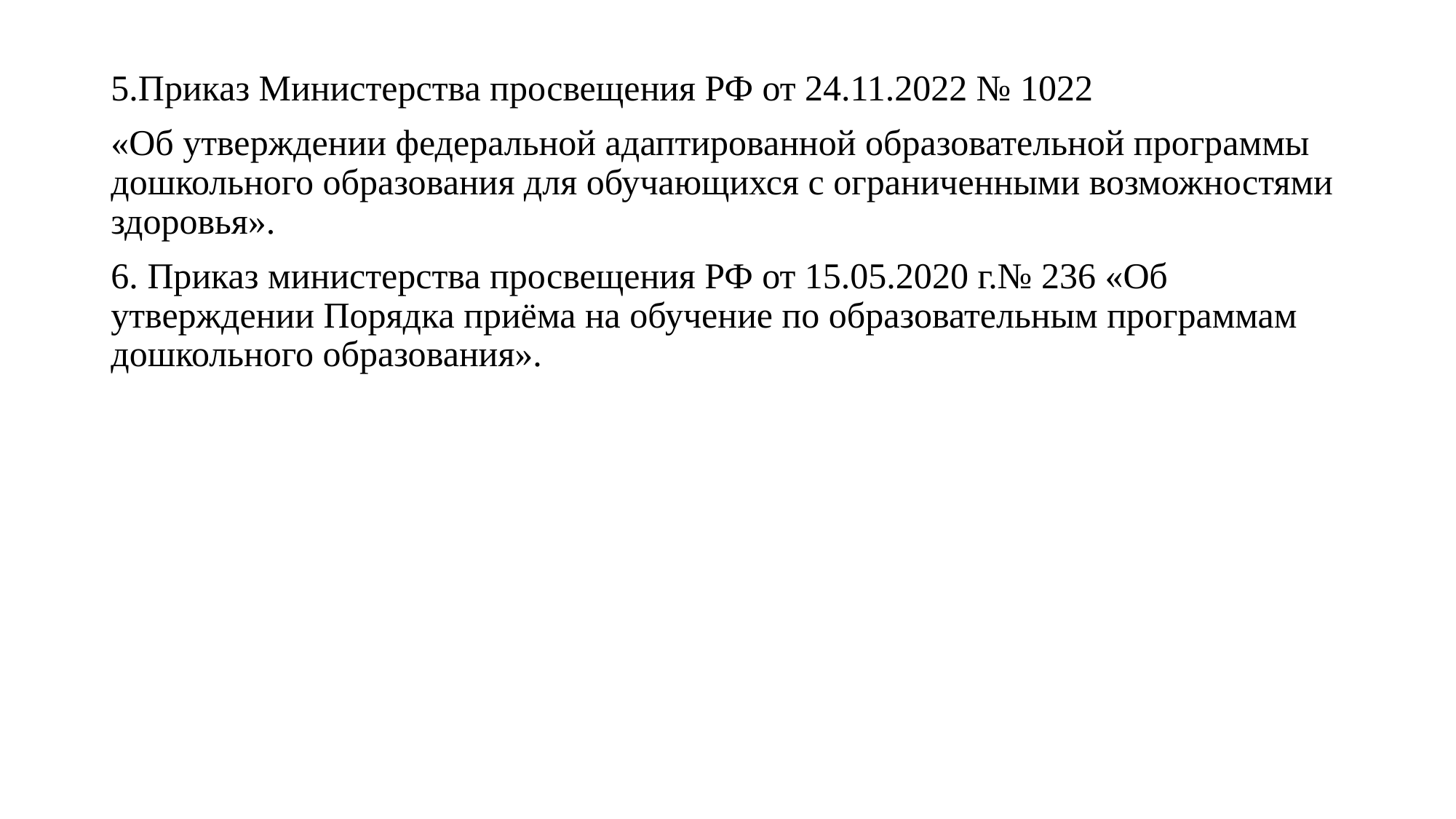

5.Приказ Министерства просвещения РФ от 24.11.2022 № 1022
«Об утверждении федеральной адаптированной образовательной программы дошкольного образования для обучающихся с ограниченными возможностями здоровья».
6. Приказ министерства просвещения РФ от 15.05.2020 г.№ 236 «Об утверждении Порядка приёма на обучение по образовательным программам дошкольного образования».